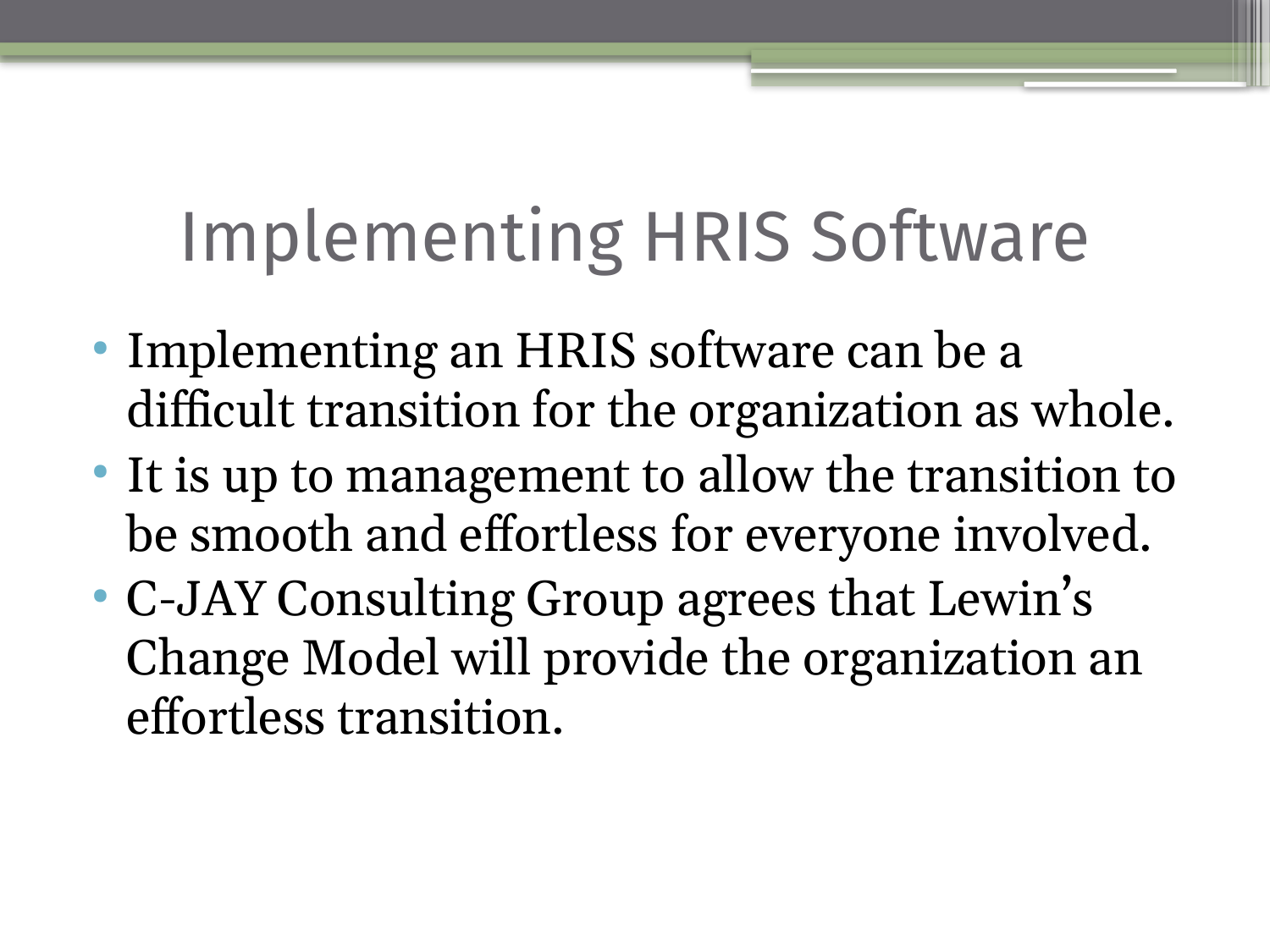

# Implementing HRIS Software
Implementing an HRIS software can be a difficult transition for the organization as whole.
It is up to management to allow the transition to be smooth and effortless for everyone involved.
C-JAY Consulting Group agrees that Lewin’s Change Model will provide the organization an effortless transition.